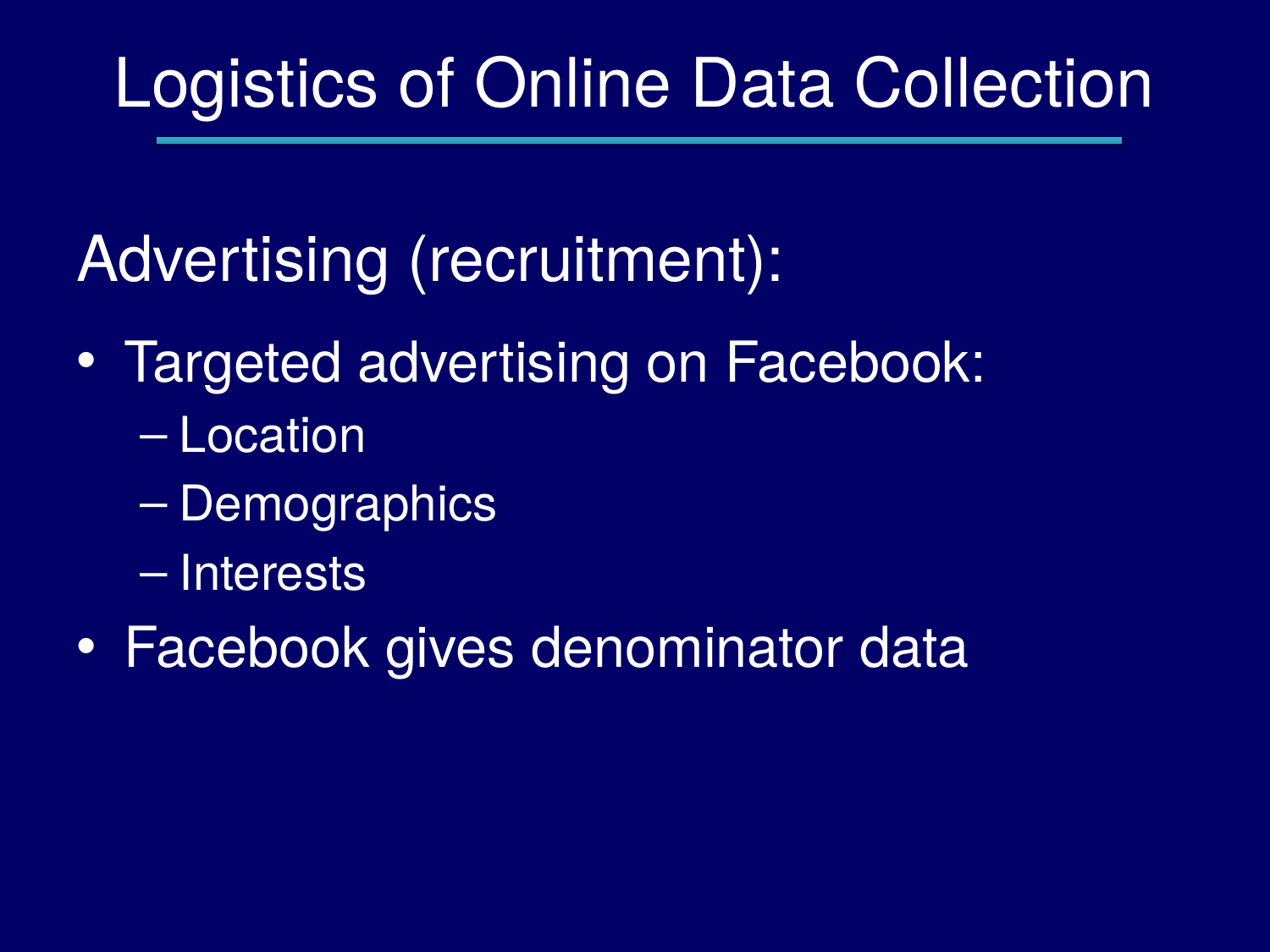

# Logistics of Online Data Collection

Advertising (recruitment):

Targeted advertising on Facebook:
Location
Demographics
Interests
Facebook gives denominator data